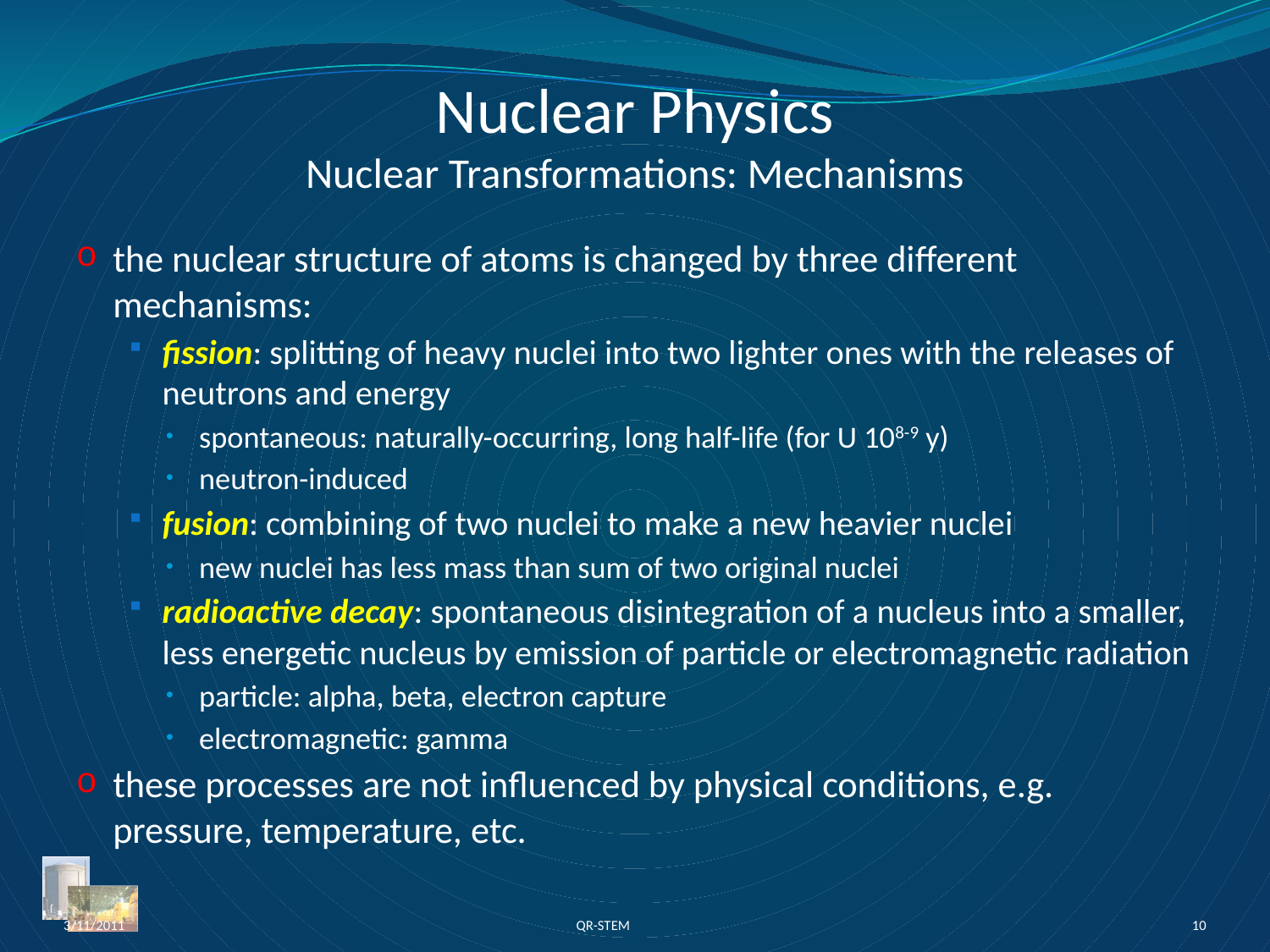

# Nuclear Physics Nuclear Transformations: Mechanisms
the nuclear structure of atoms is changed by three different mechanisms:
fission: splitting of heavy nuclei into two lighter ones with the releases of neutrons and energy
spontaneous: naturally-occurring, long half-life (for U 108-9 y)
neutron-induced
fusion: combining of two nuclei to make a new heavier nuclei
new nuclei has less mass than sum of two original nuclei
radioactive decay: spontaneous disintegration of a nucleus into a smaller, less energetic nucleus by emission of particle or electromagnetic radiation
particle: alpha, beta, electron capture
electromagnetic: gamma
these processes are not influenced by physical conditions, e.g. pressure, temperature, etc.
3/11/2011
QR-STEM
10